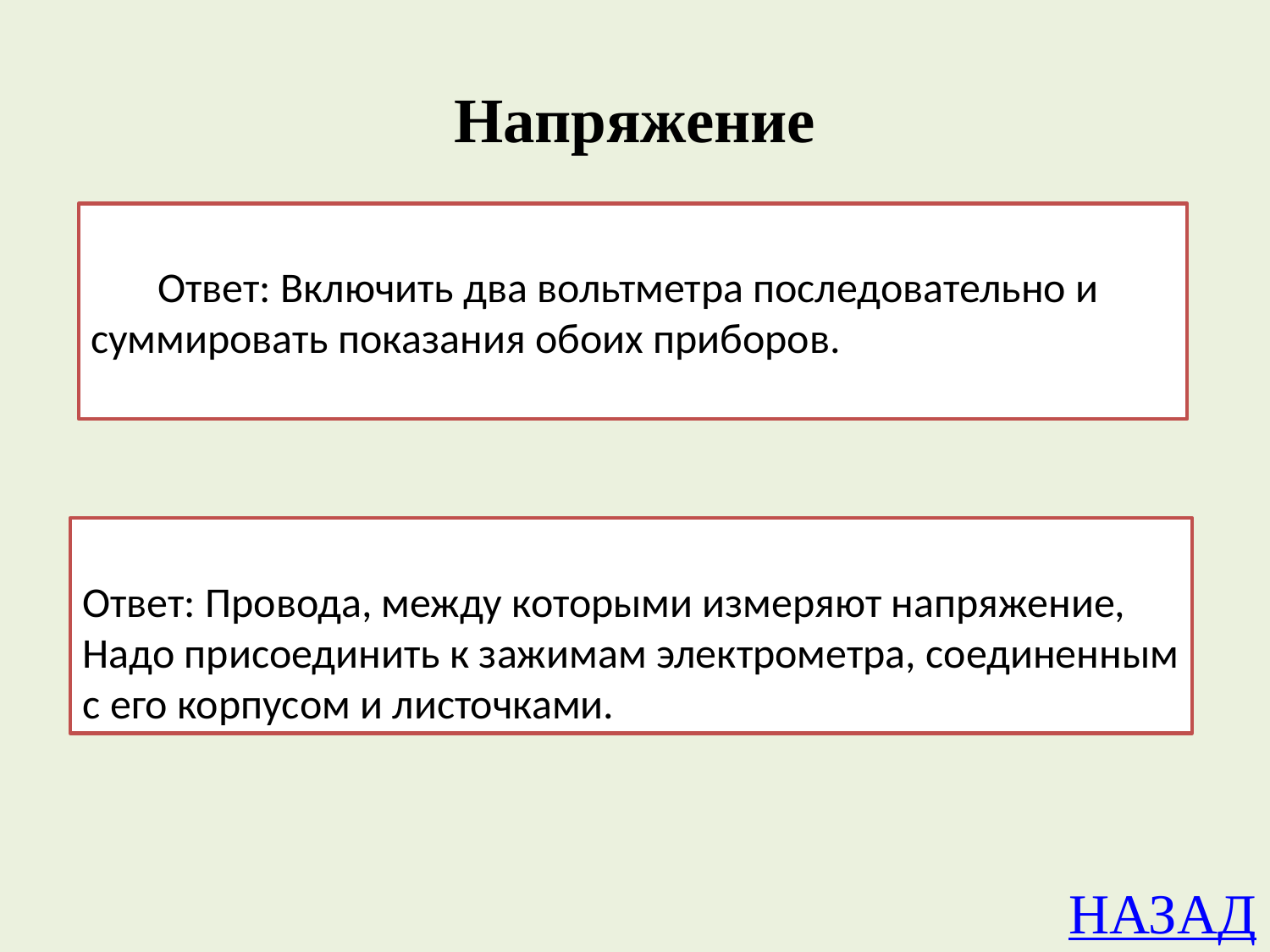

# Напряжение

Ответ: Включить два вольтметра последовательно и
суммировать показания обоих приборов.

Как измерить напряжение городской сети,
превышающее 200 В, если имеются
вольтметры со шкалами только до 150 В.

Ответ: Провода, между которыми измеряют напряжение,
Надо присоединить к зажимам электрометра, соединенным
с его корпусом и листочками.
2. Как включить вместо вольтметра электрометр
для измерения напряжения?
НАЗАД